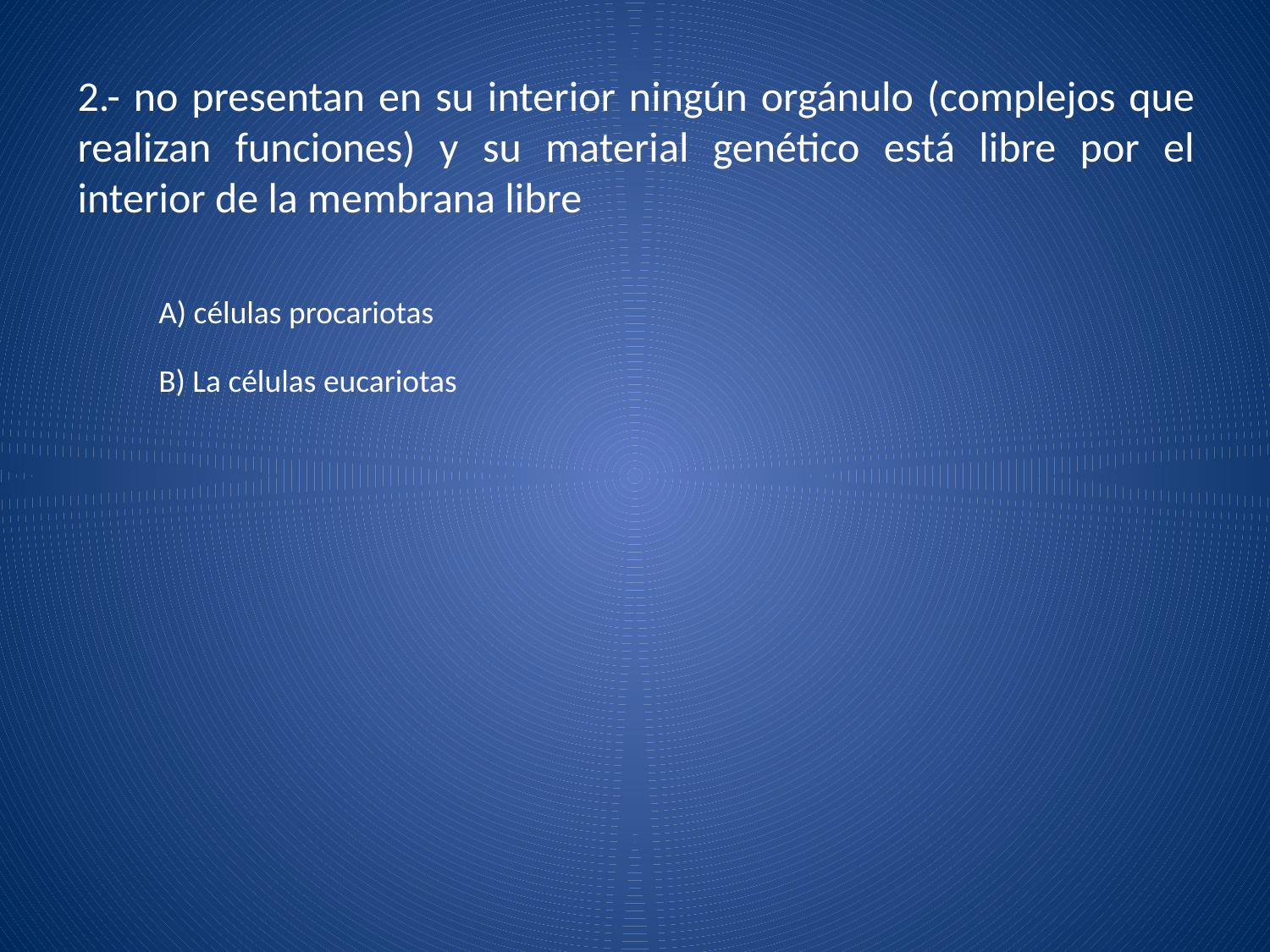

# 2.- no presentan en su interior ningún orgánulo (complejos que realizan funciones) y su material genético está libre por el interior de la membrana libre
A) células procariotas
B) La células eucariotas